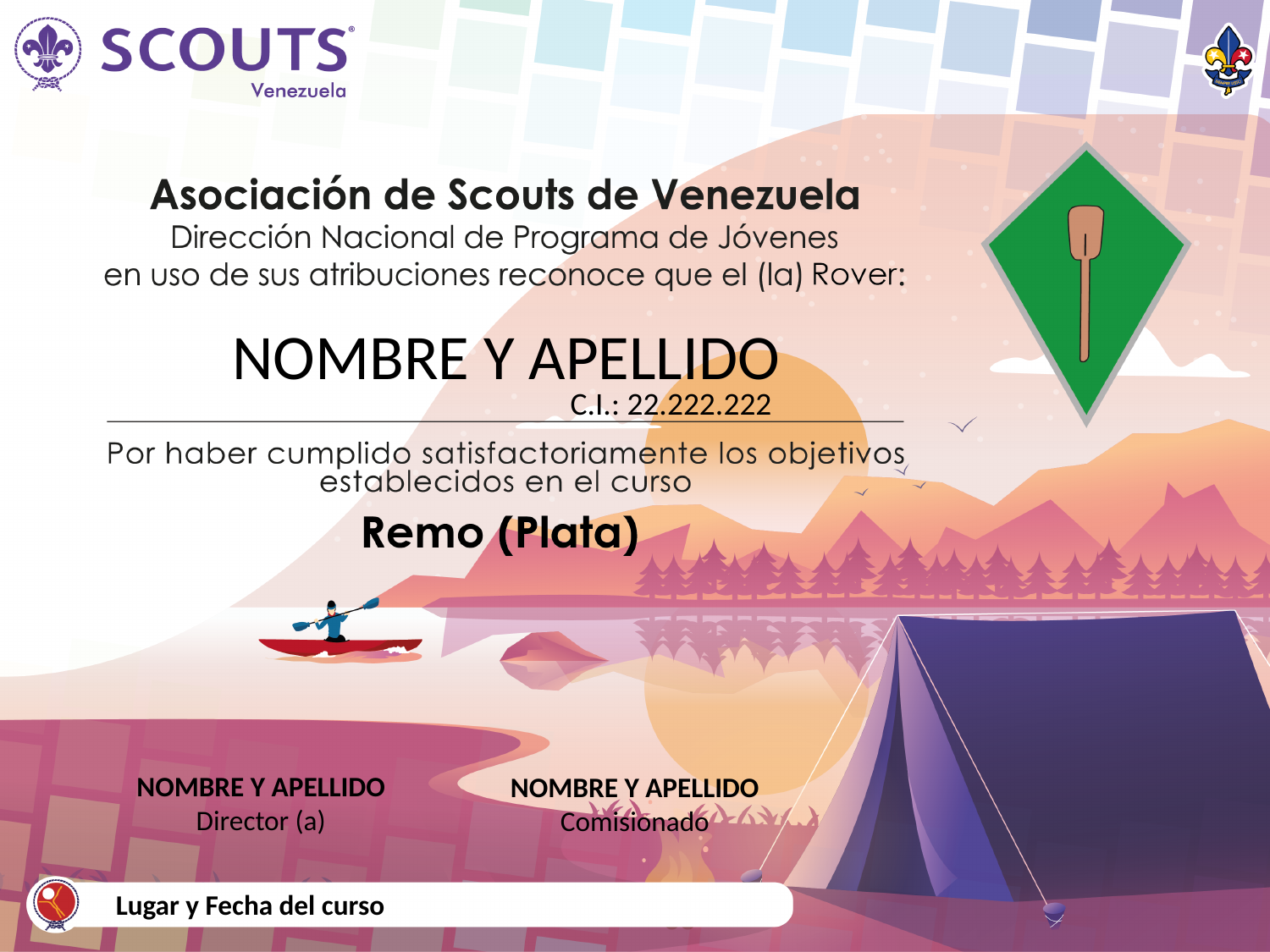

NOMBRE Y APELLIDO
C.I.: 22.222.222
NOMBRE Y APELLIDO
Director (a)
NOMBRE Y APELLIDO
Comisionado
Lugar y Fecha del curso